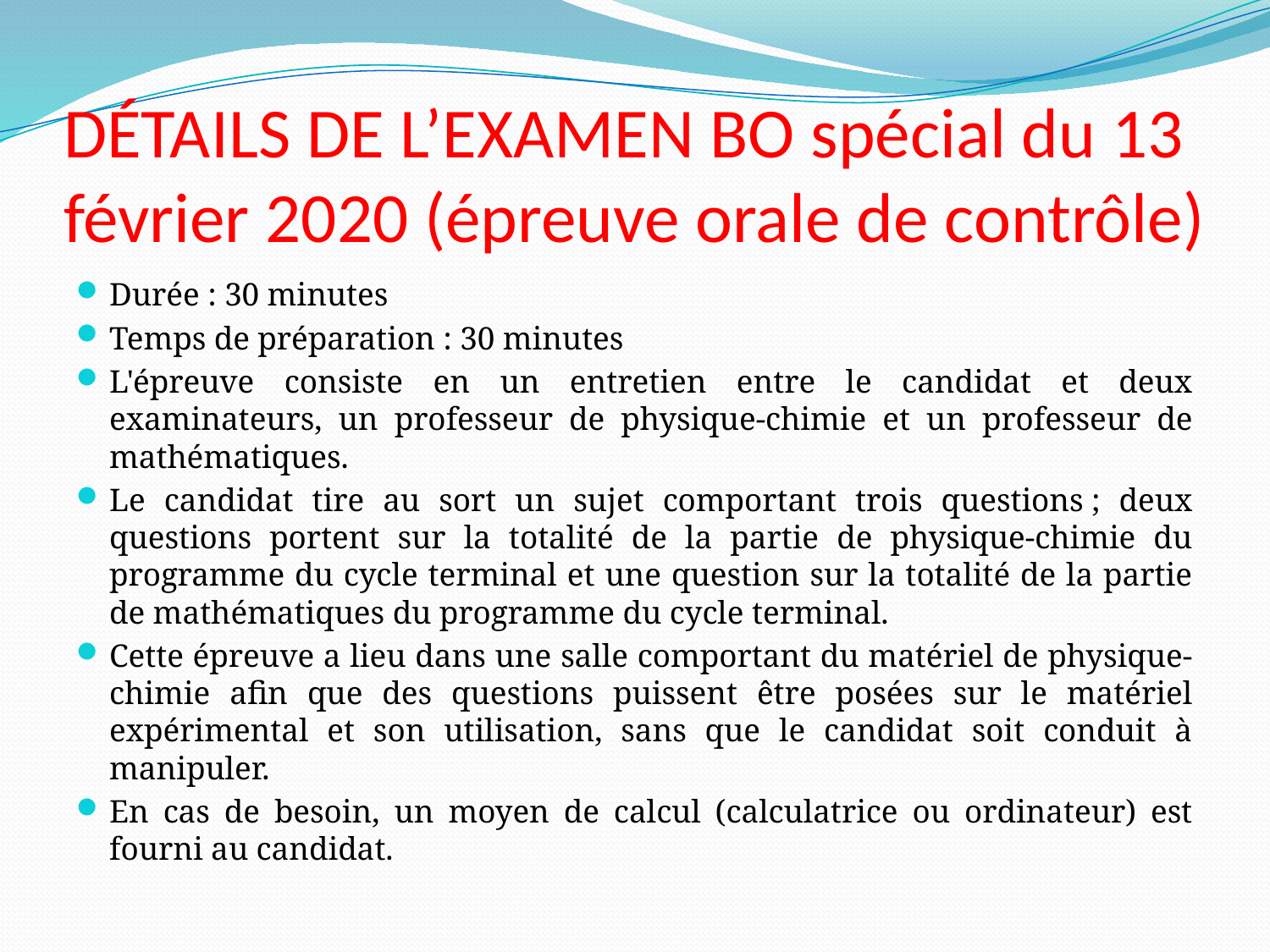

# DÉTAILS DE L’EXAMEN BO spécial du 13 février 2020 (épreuve orale de contrôle)
Durée : 30 minutes
Temps de préparation : 30 minutes
L'épreuve consiste en un entretien entre le candidat et deux examinateurs, un professeur de physique-chimie et un professeur de mathématiques.
Le candidat tire au sort un sujet comportant trois questions ; deux questions portent sur la totalité de la partie de physique-chimie du programme du cycle terminal et une question sur la totalité de la partie de mathématiques du programme du cycle terminal.
Cette épreuve a lieu dans une salle comportant du matériel de physique-chimie afin que des questions puissent être posées sur le matériel expérimental et son utilisation, sans que le candidat soit conduit à manipuler.
En cas de besoin, un moyen de calcul (calculatrice ou ordinateur) est fourni au candidat.